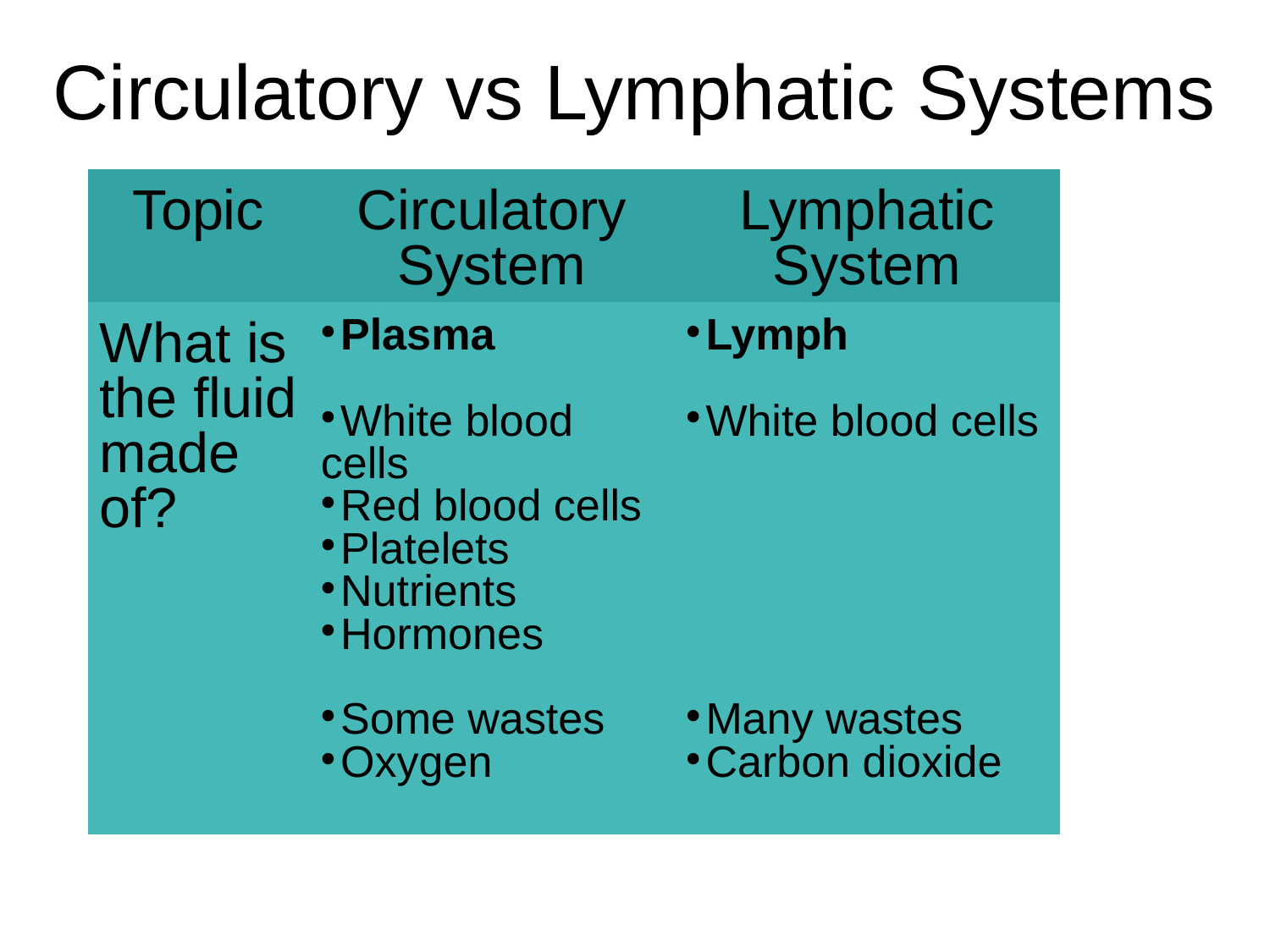

# Circulatory vs Lymphatic Systems
| Topic | Circulatory System | Lymphatic System |
| --- | --- | --- |
| What is the fluid made of? | Plasma White blood cells Red blood cells Platelets Nutrients Hormones Some wastes Oxygen | Lymph White blood cells Many wastes Carbon dioxide |